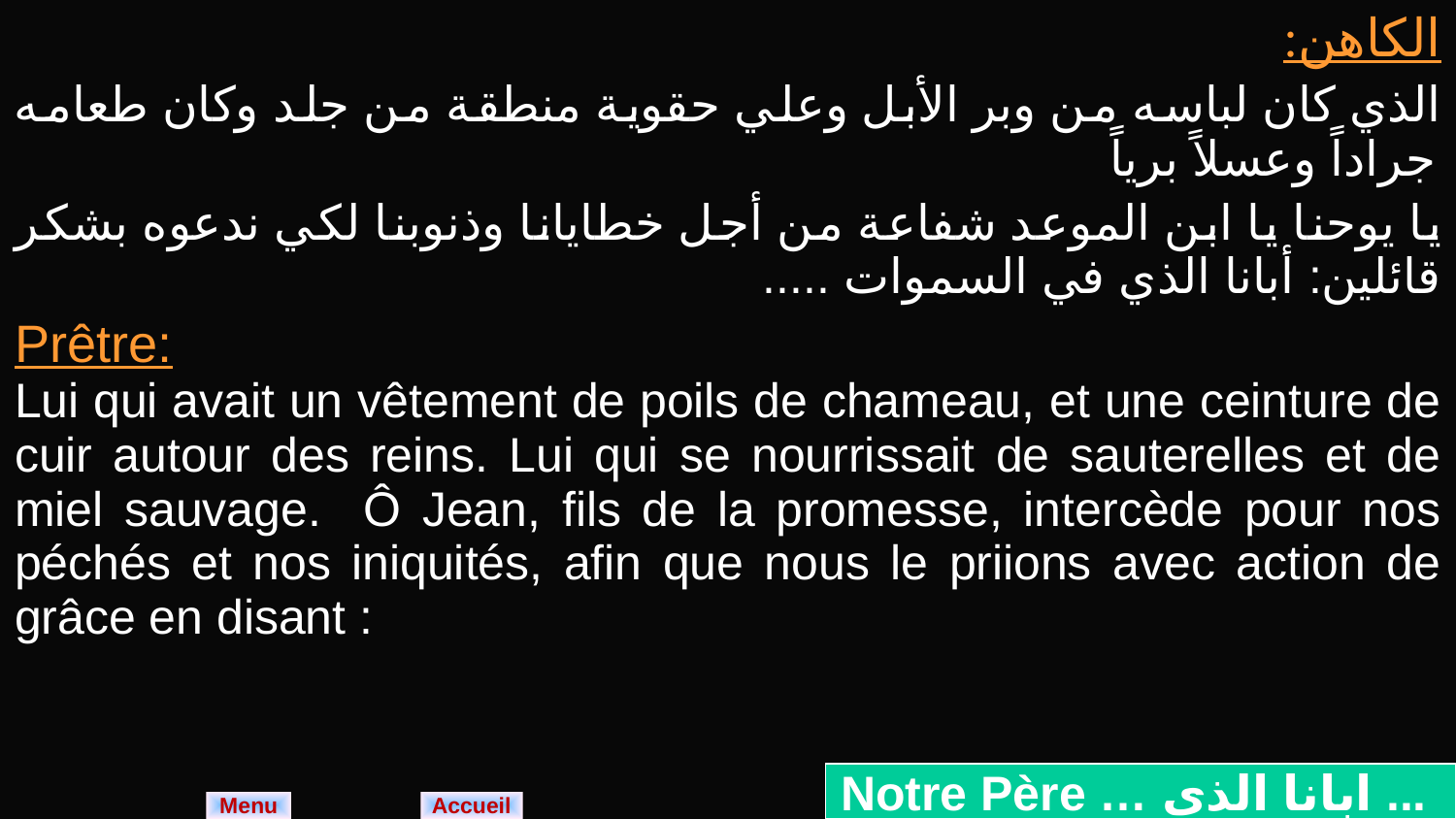

| الكاهن: الذي كان لباسه من وبر الأبل وعلي حقوية منطقة من جلد وكان طعامه جراداً وعسلاً برياً يا يوحنا يا ابن الموعد شفاعة من أجل خطايانا وذنوبنا لكي ندعوه بشكر قائلين: أبانا الذي في السموات ..... |
| --- |
| Prêtre: Lui qui avait un vêtement de poils de chameau, et une ceinture de cuir autour des reins. Lui qui se nourrissait de sauterelles et de miel sauvage. Ô Jean, fils de la promesse, intercède pour nos péchés et nos iniquités, afin que nous le priions avec action de grâce en disant : |
Notre Père … ابانا الذى ...

Menu